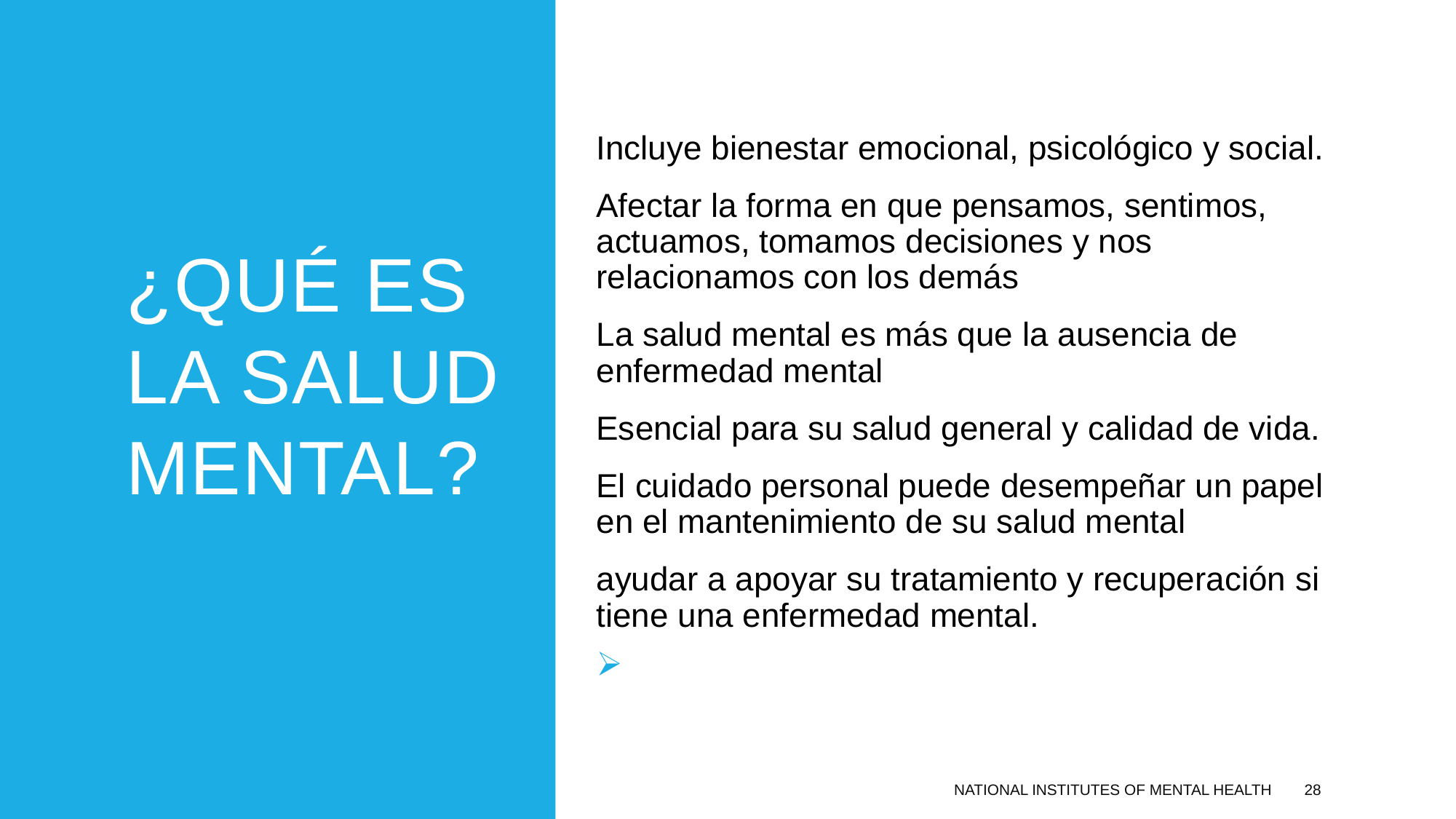

# ¿Qué es la salud mental?

Incluye bienestar emocional, psicológico y social.
Afectar la forma en que pensamos, sentimos, actuamos, tomamos decisiones y nos relacionamos con los demás
La salud mental es más que la ausencia de enfermedad mental
Esencial para su salud general y calidad de vida.
El cuidado personal puede desempeñar un papel en el mantenimiento de su salud mental
ayudar a apoyar su tratamiento y recuperación si tiene una enfermedad mental.

National Institutes of Mental Health
28